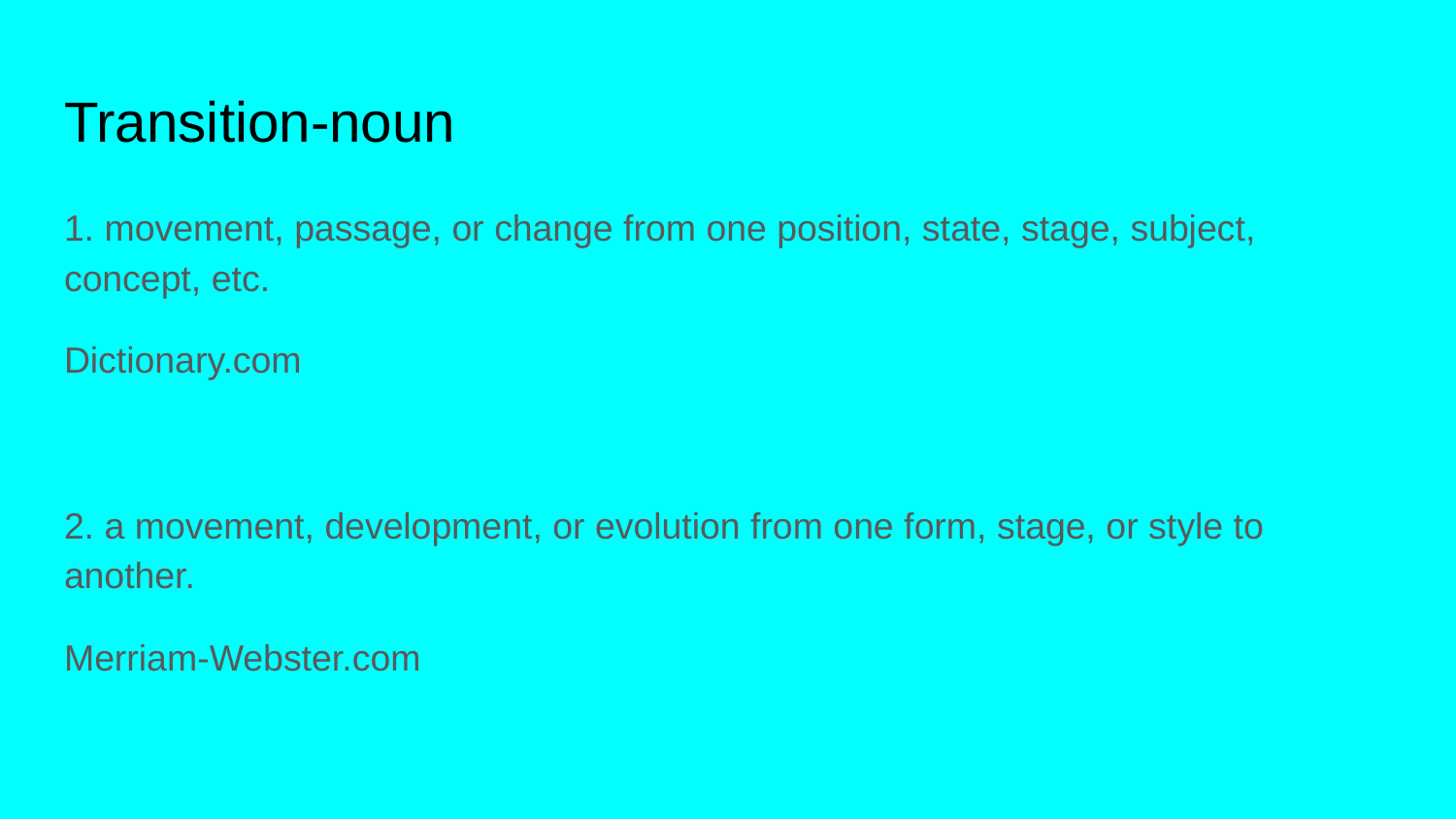

# Transition-noun
1. movement, passage, or change from one position, state, stage, subject, concept, etc.
Dictionary.com

2. a movement, development, or evolution from one form, stage, or style to another.
Merriam-Webster.com